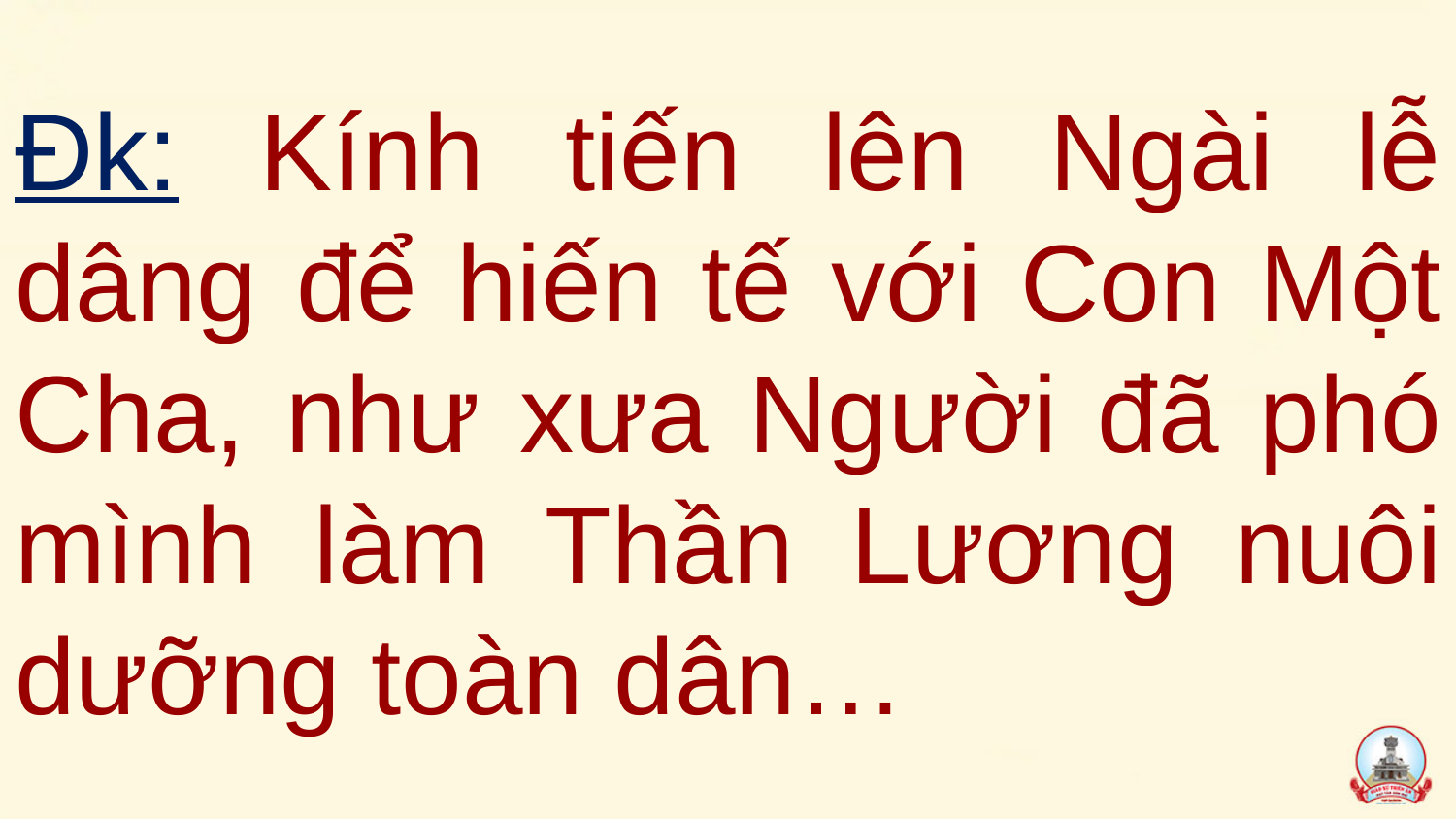

# Đk: Kính tiến lên Ngài lễ dâng để hiến tế với Con Một Cha, như xưa Người đã phó mình làm Thần Lương nuôi dưỡng toàn dân…